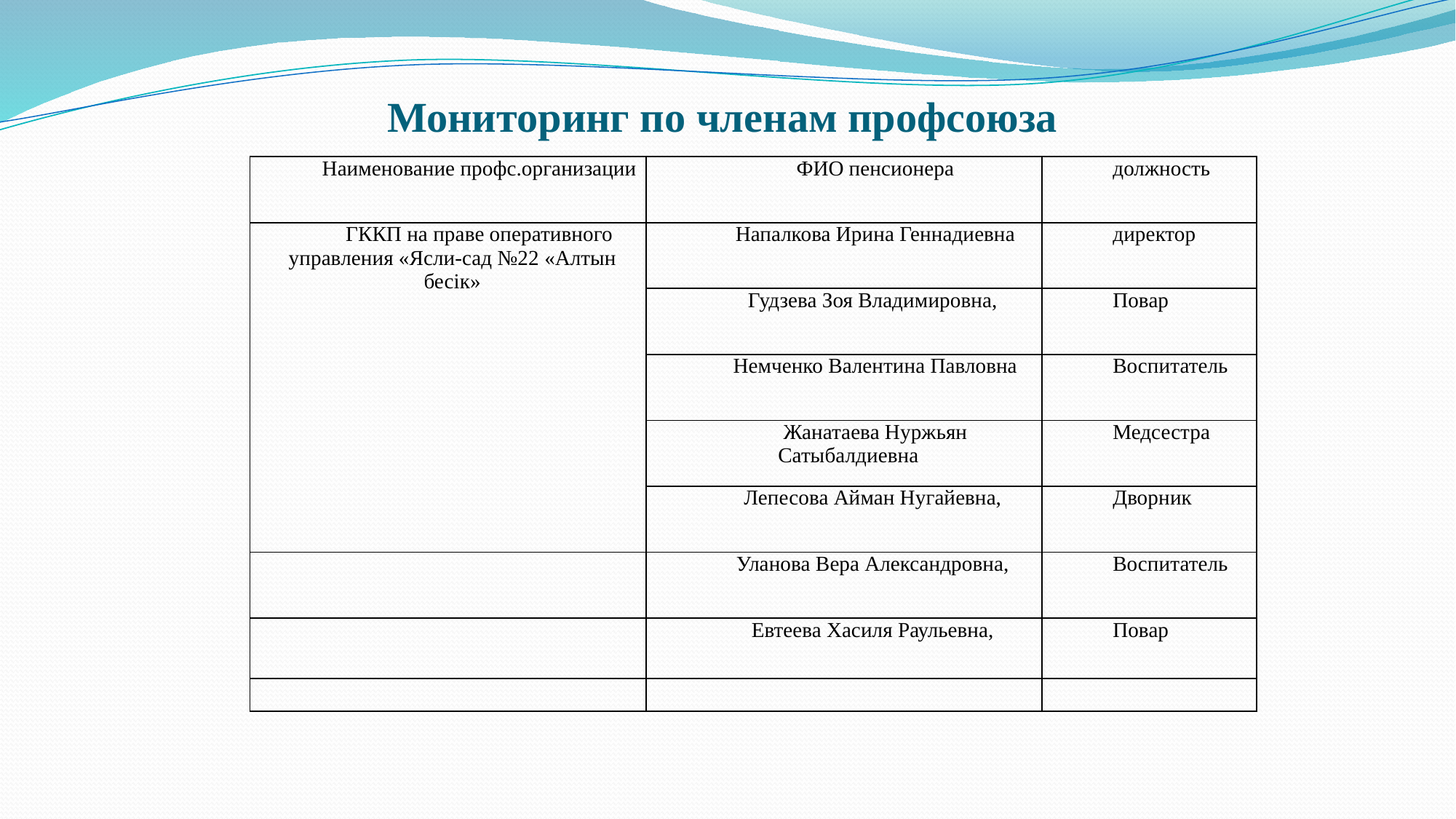

# Мониторинг по членам профсоюза
| Наименование профс.организации | ФИО пенсионера | должность |
| --- | --- | --- |
| ГККП на праве оперативного управления «Ясли-сад №22 «Алтын бесік» | Напалкова Ирина Геннадиевна | директор |
|  | Гудзева Зоя Владимировна, | Повар |
|  | Немченко Валентина Павловна | Воспитатель |
|  | Жанатаева Нуржьян Сатыбалдиевна | Медсестра |
|  | Лепесова Айман Нугайевна, | Дворник |
|  | Уланова Вера Александровна, | Воспитатель |
|  | Евтеева Хасиля Раульевна, | Повар |
|  |  |  |